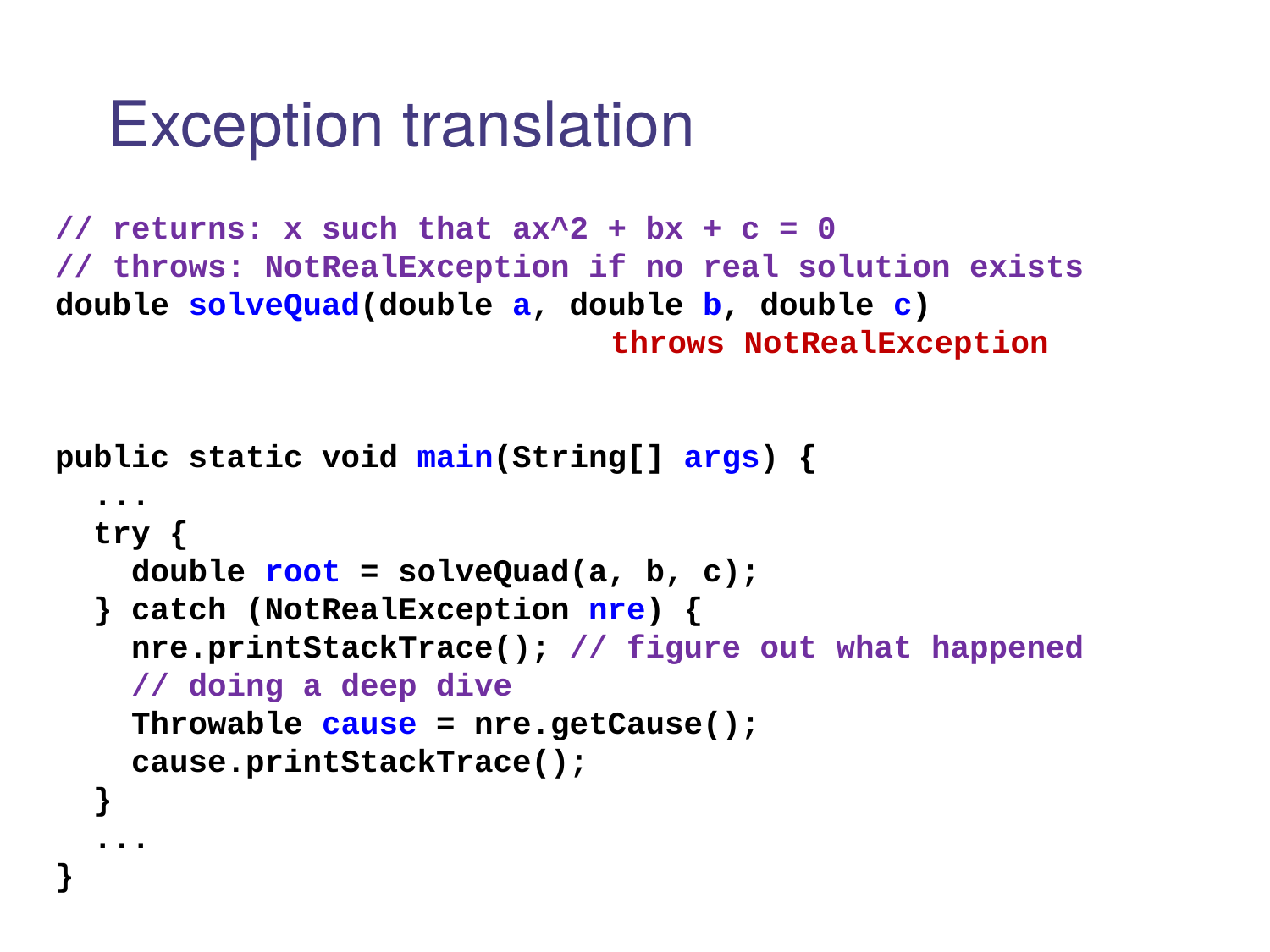

# Exception translation
// returns: x such that ax^2 + bx + c = 0
// throws: NotRealException if no real solution exists
double solveQuad(double a, double b, double c)              					throws NotRealException

public static void main(String[] args) {
  ...
  try {
    double root = solveQuad(a, b, c);
  } catch (NotRealException nre) {
    nre.printStackTrace(); // figure out what happened
    // doing a deep dive
    Throwable cause = nre.getCause();
    cause.printStackTrace();
  }
  ...
}